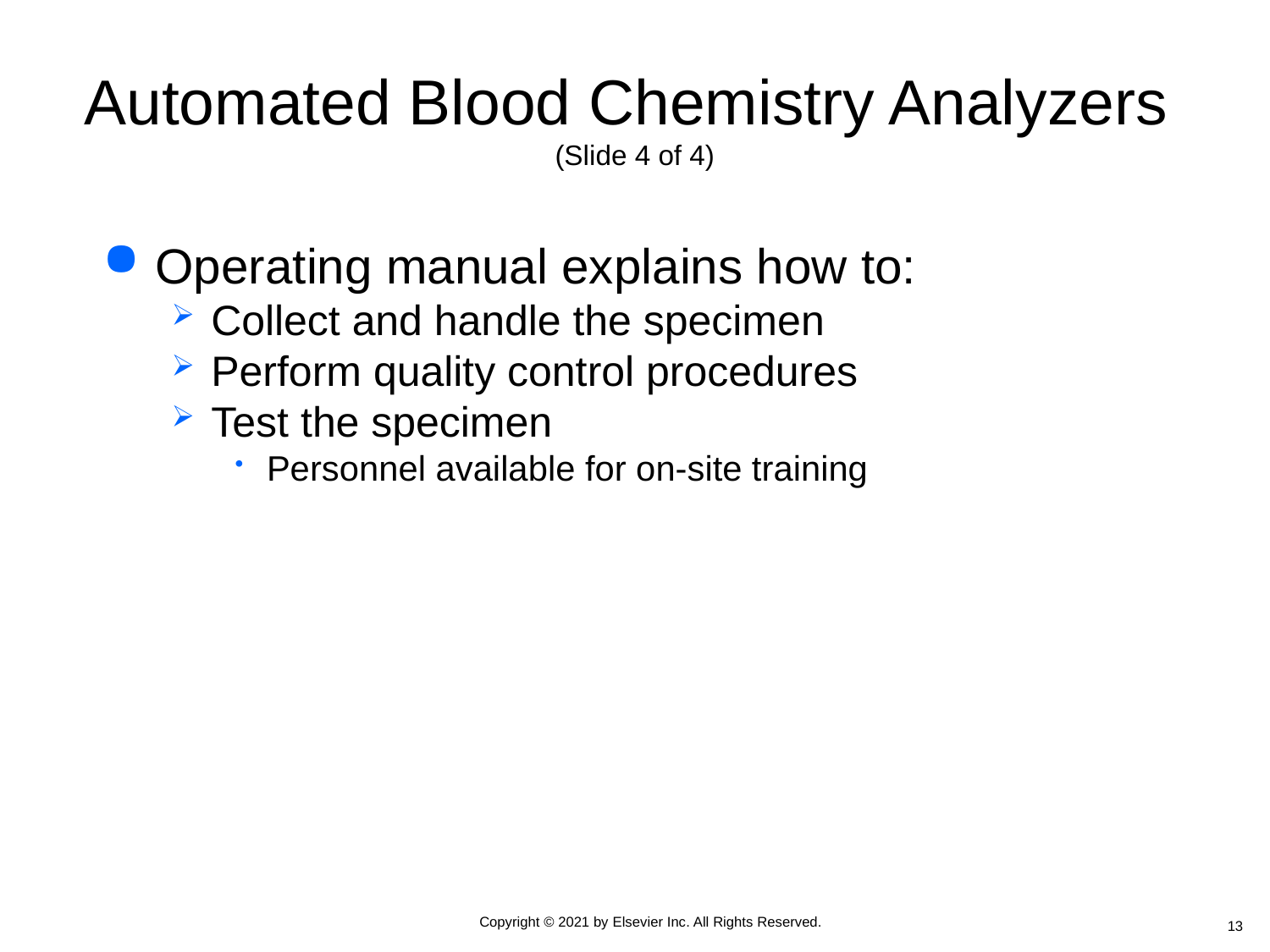

# Automated Blood Chemistry Analyzers (Slide 4 of 4)
Operating manual explains how to:
Collect and handle the specimen
Perform quality control procedures
Test the specimen
Personnel available for on-site training

13